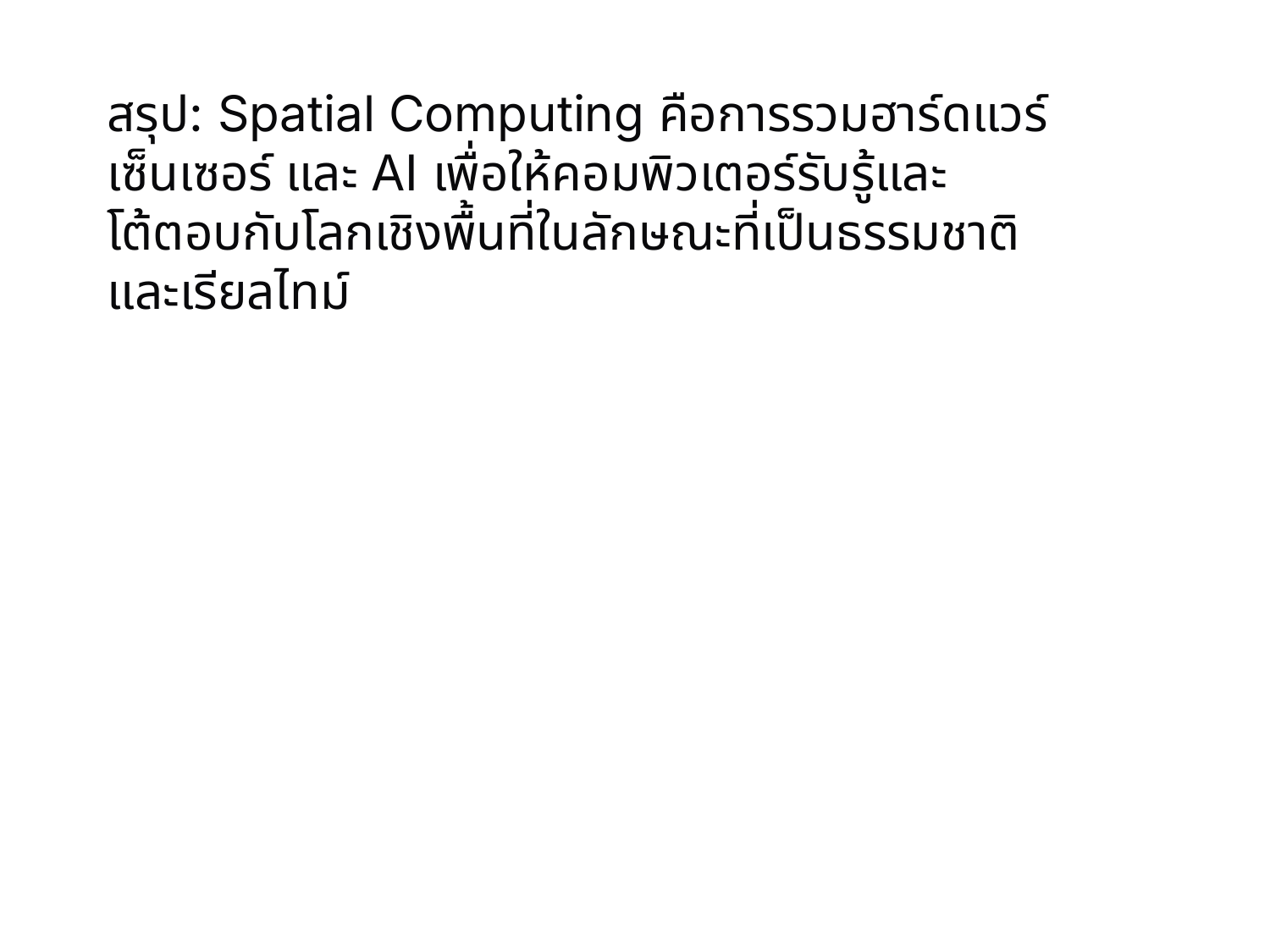

สรุป: Spatial Computing คือการรวมฮาร์ดแวร์ เซ็นเซอร์ และ AI เพื่อให้คอมพิวเตอร์รับรู้และโต้ตอบกับโลกเชิงพื้นที่ในลักษณะที่เป็นธรรมชาติและเรียลไทม์